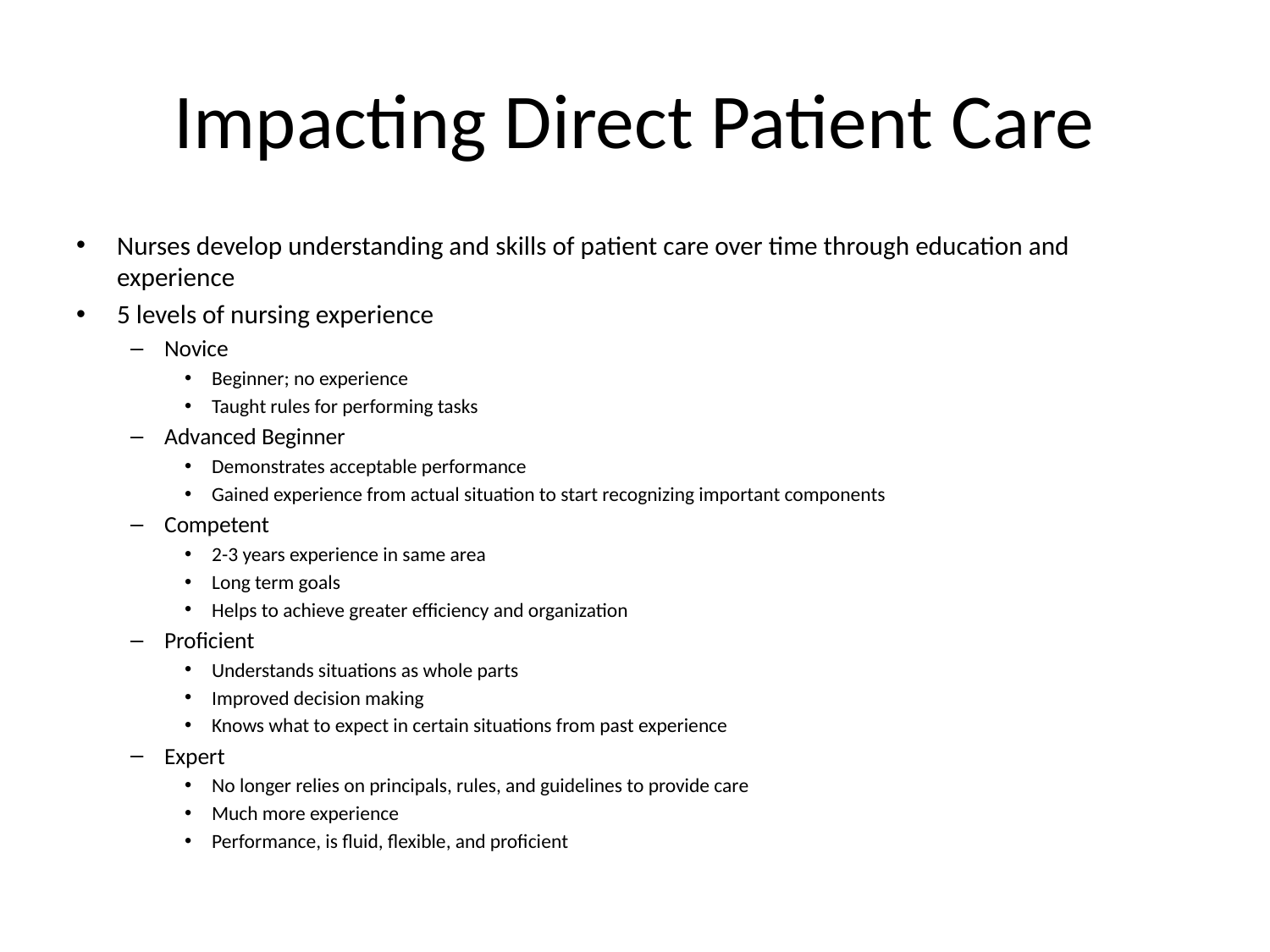

# Impacting Direct Patient Care
Nurses develop understanding and skills of patient care over time through education and experience
5 levels of nursing experience
Novice
Beginner; no experience
Taught rules for performing tasks
Advanced Beginner
Demonstrates acceptable performance
Gained experience from actual situation to start recognizing important components
Competent
2-3 years experience in same area
Long term goals
Helps to achieve greater efficiency and organization
Proficient
Understands situations as whole parts
Improved decision making
Knows what to expect in certain situations from past experience
Expert
No longer relies on principals, rules, and guidelines to provide care
Much more experience
Performance, is fluid, flexible, and proficient